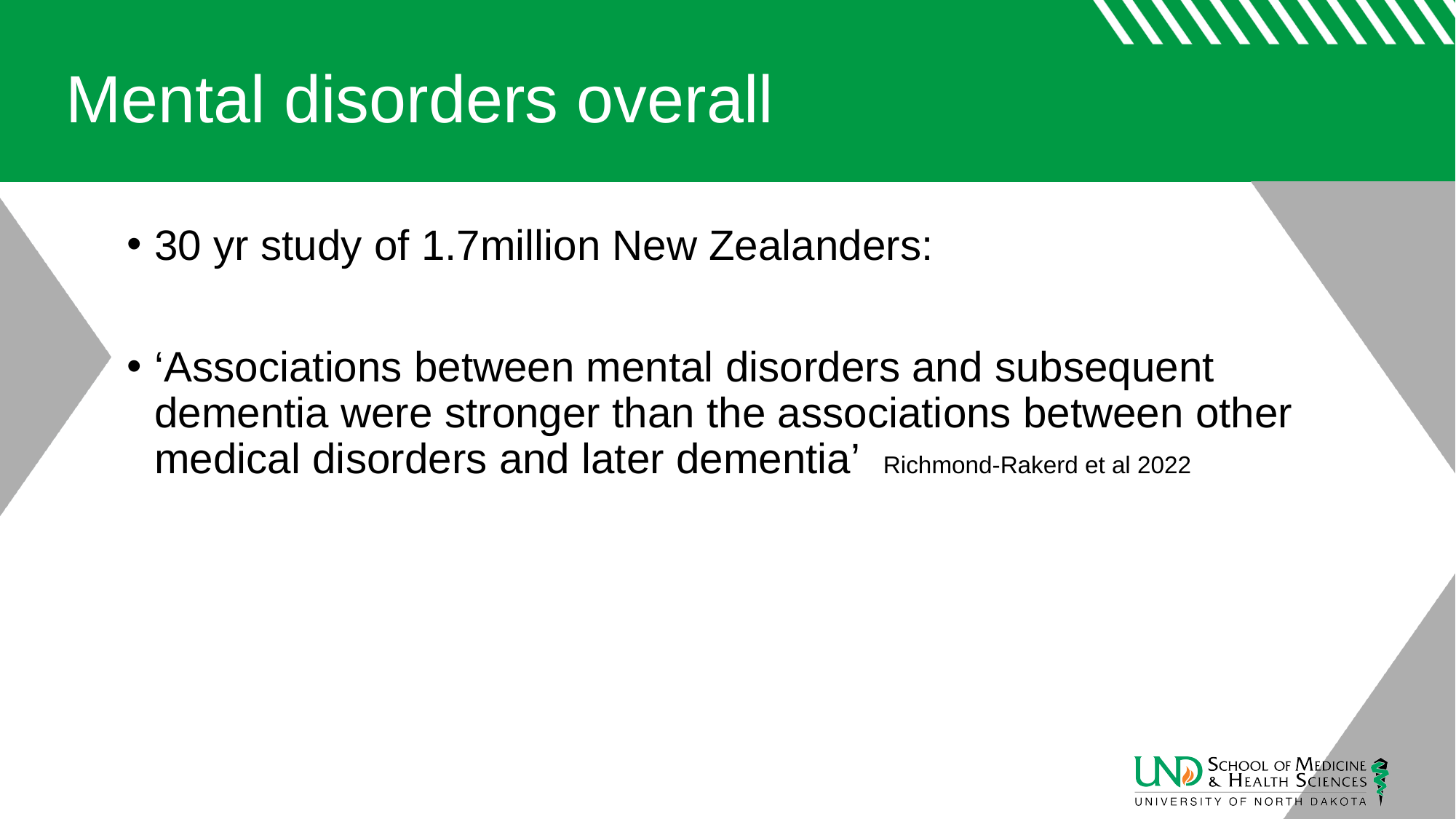

# Mental disorders overall
30 yr study of 1.7million New Zealanders:

‘Associations between mental disorders and subsequent dementia were stronger than the associations between other medical disorders and later dementia’  Richmond-Rakerd et al 2022